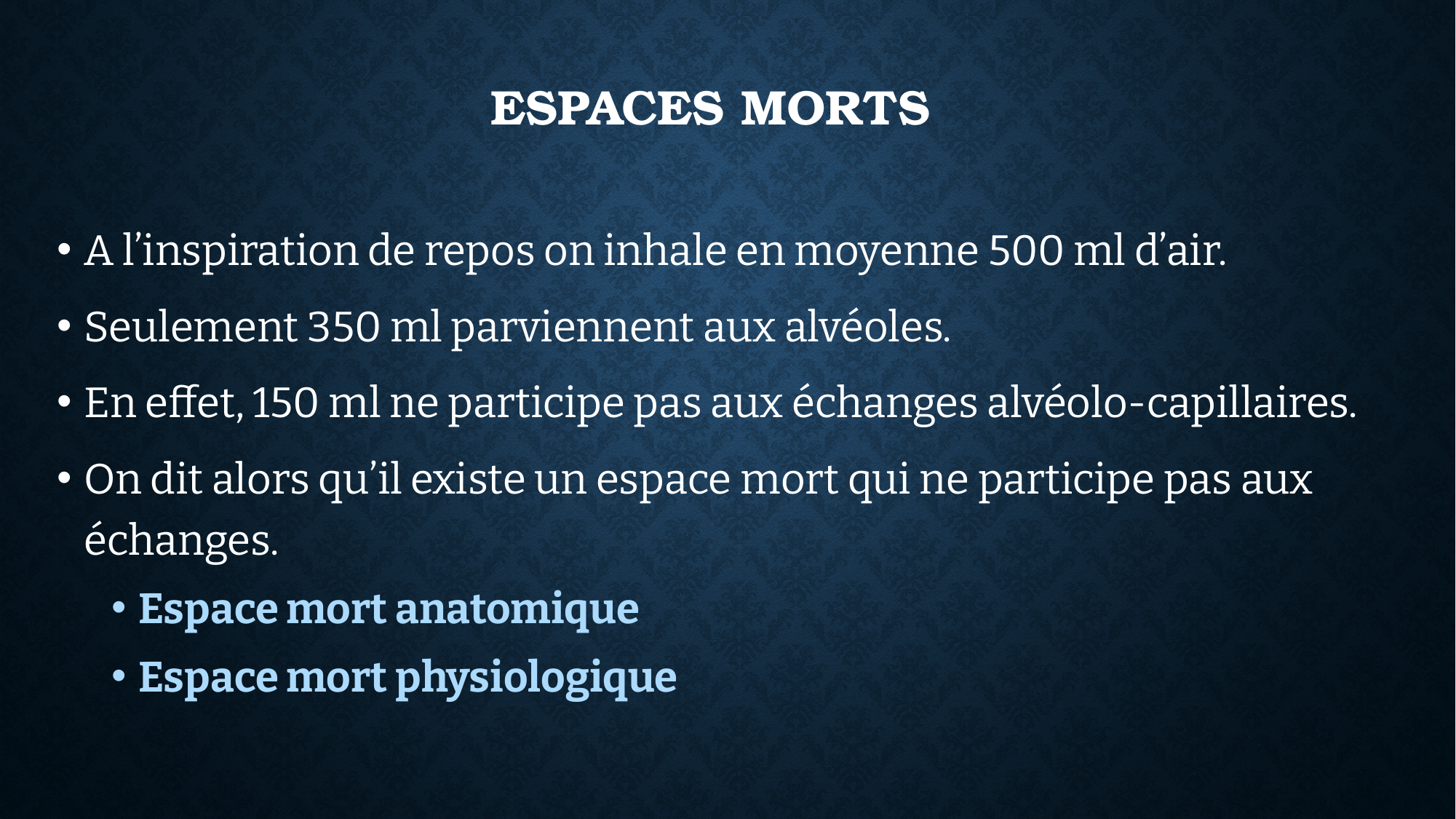

# ESPACES MORTS

A l’inspiration de repos on inhale en moyenne 500 ml d’air.
Seulement 350 ml parviennent aux alvéoles.
En effet, 150 ml ne participe pas aux échanges alvéolo-capillaires.
On dit alors qu’il existe un espace mort qui ne participe pas aux échanges.
Espace mort anatomique
Espace mort physiologique